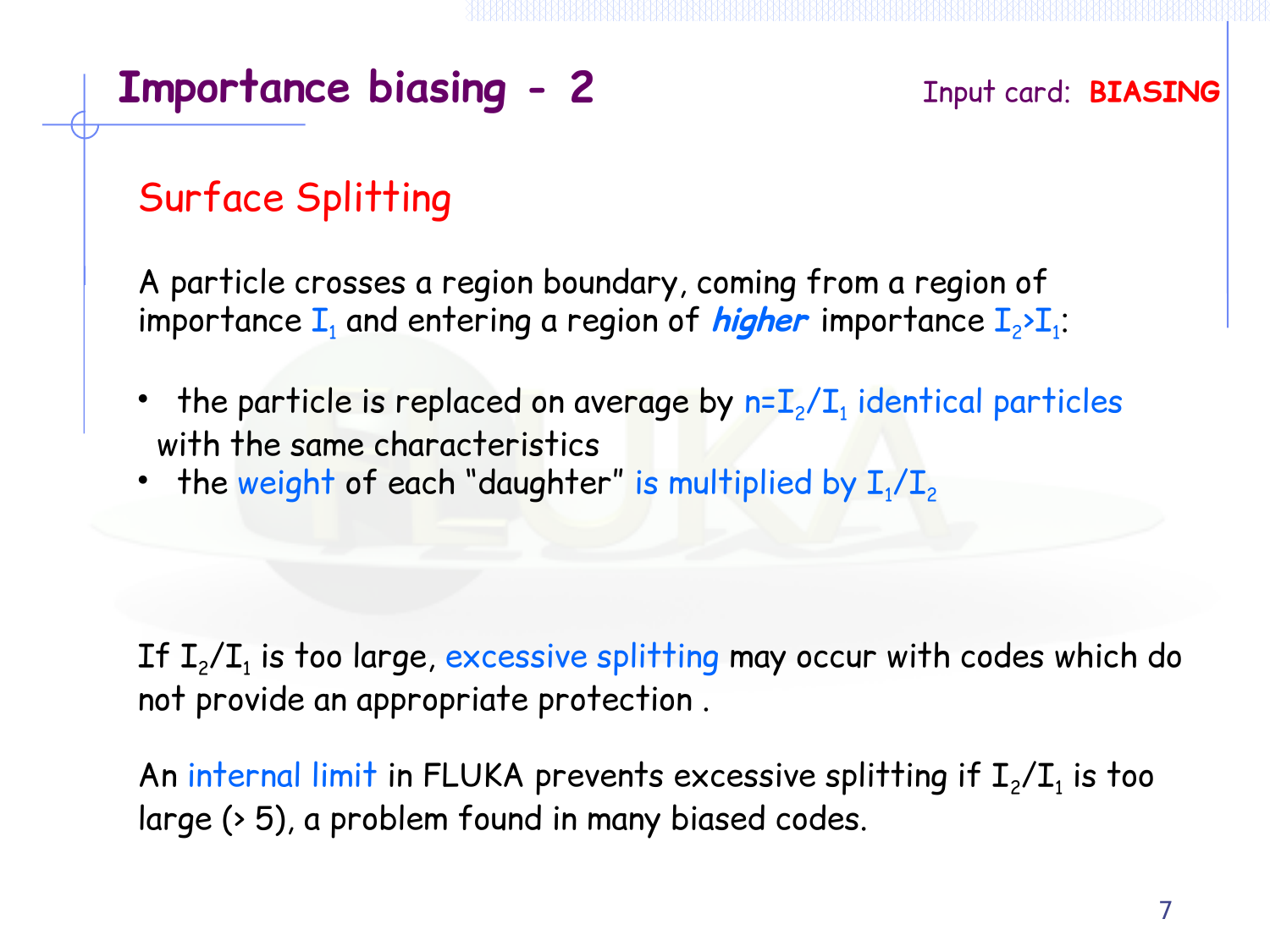

Importance biasing - 2                               Input card:  BIASING
Surface Splitting

A particle crosses a region boundary, coming from a region of importance I1 and entering a region of higher importance I2>I1:

 the particle is replaced on average by n=I2/I1 identical particles
  with the same characteristics
 the weight of each “daughter” is multiplied by I1/I2

If I2/I1 is too large, excessive splitting may occur with codes which do not provide an appropriate protection .

An internal limit in FLUKA prevents excessive splitting if I2/I1 is too large (> 5), a problem found in many biased codes.

7